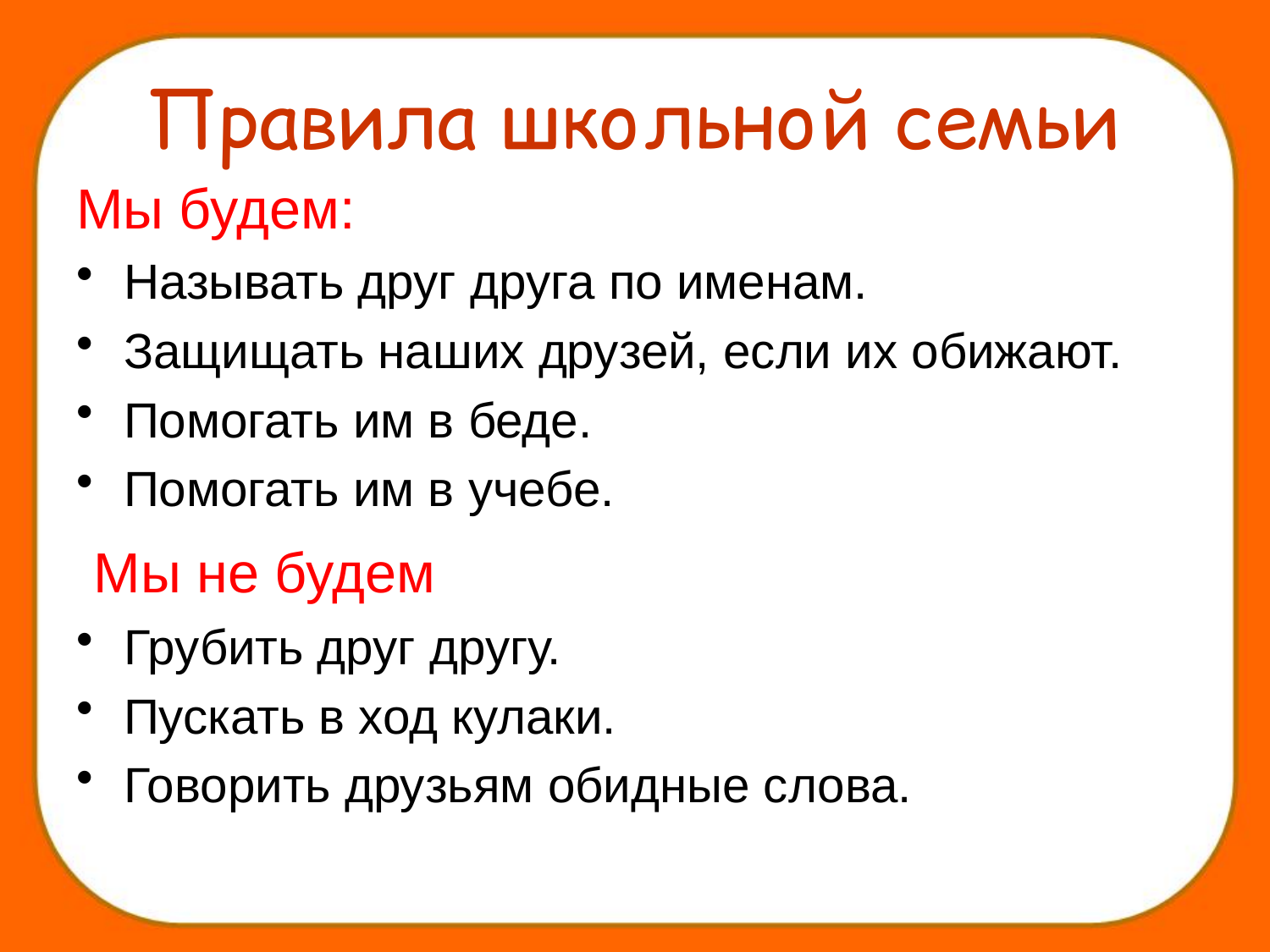

# Правила школьной семьи
Мы будем:
Называть друг друга по именам.
Защищать наших друзей, если их обижают.
Помогать им в беде.
Помогать им в учебе.
 Мы не будем
Грубить друг другу.
Пускать в ход кулаки.
Говорить друзьям обидные слова.